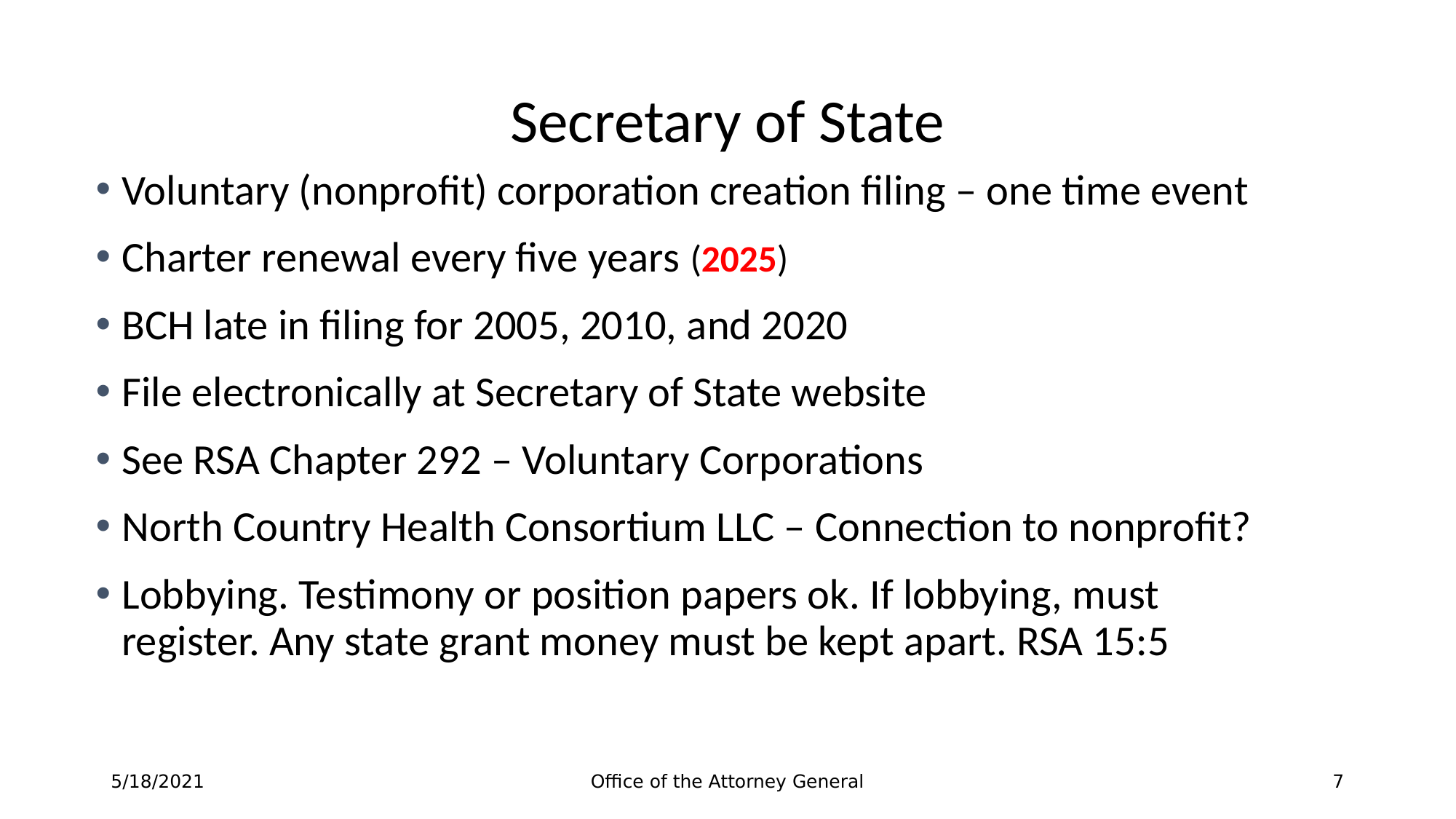

# Secretary of State
Voluntary (nonprofit) corporation creation filing – one time event
Charter renewal every five years (2025)
BCH late in filing for 2005, 2010, and 2020
File electronically at Secretary of State website
See RSA Chapter 292 – Voluntary Corporations
North Country Health Consortium LLC – Connection to nonprofit?
Lobbying. Testimony or position papers ok. If lobbying, must register. Any state grant money must be kept apart. RSA 15:5

5/18/2021
Office of the Attorney General
7